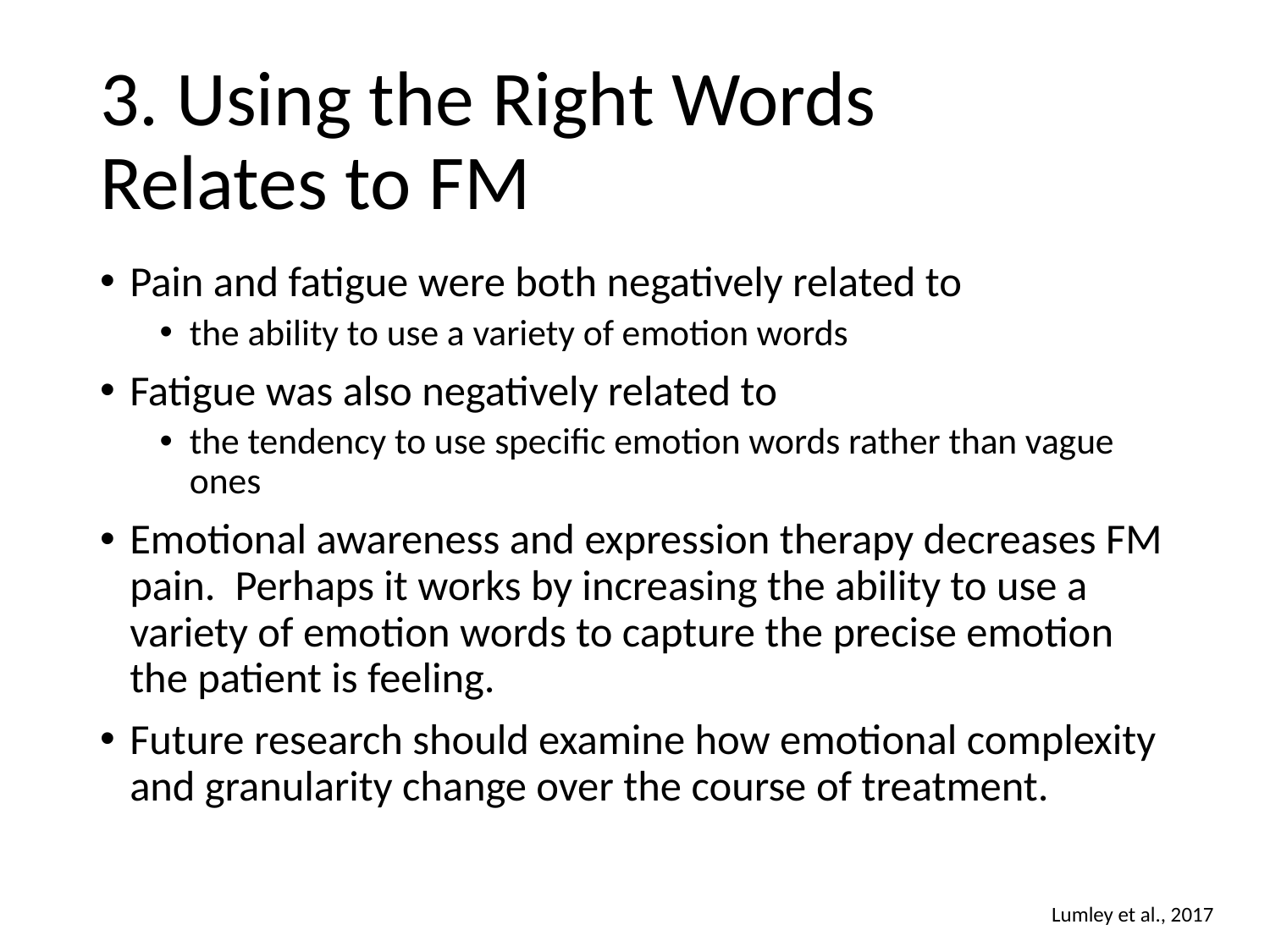

# 3. Using the Right Words Relates to FM
Pain and fatigue were both negatively related to
the ability to use a variety of emotion words
Fatigue was also negatively related to
the tendency to use specific emotion words rather than vague ones
Emotional awareness and expression therapy decreases FM pain.  Perhaps it works by increasing the ability to use a variety of emotion words to capture the precise emotion the patient is feeling.
Future research should examine how emotional complexity and granularity change over the course of treatment.

Lumley et al., 2017